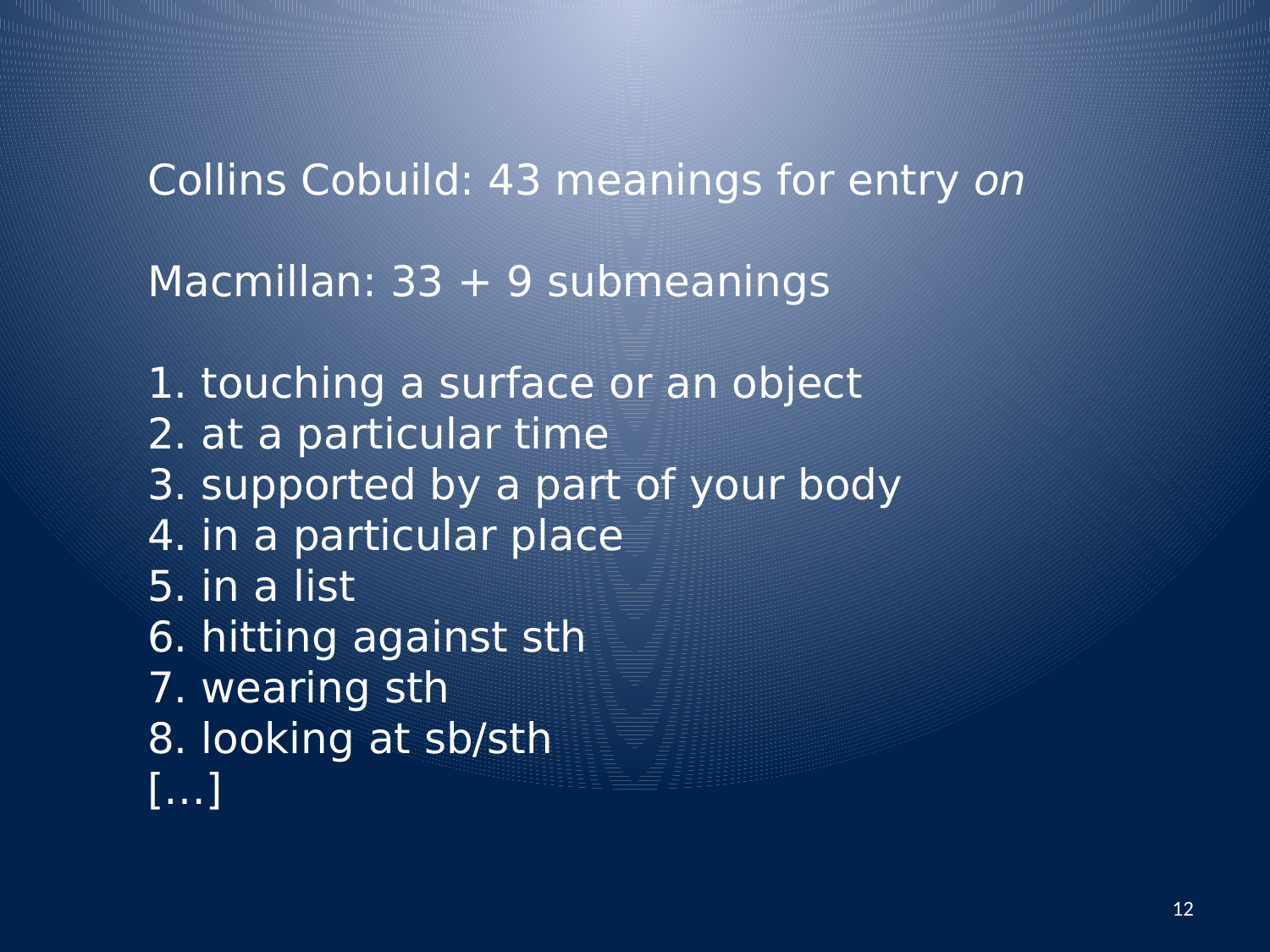

Collins Cobuild: 43 meanings for entry on

Macmillan: 33 + 9 submeanings

1. touching a surface or an object
2. at a particular time
3. supported by a part of your body
4. in a particular place
5. in a list
6. hitting against sth
7. wearing sth
8. looking at sb/sth
[…]
12